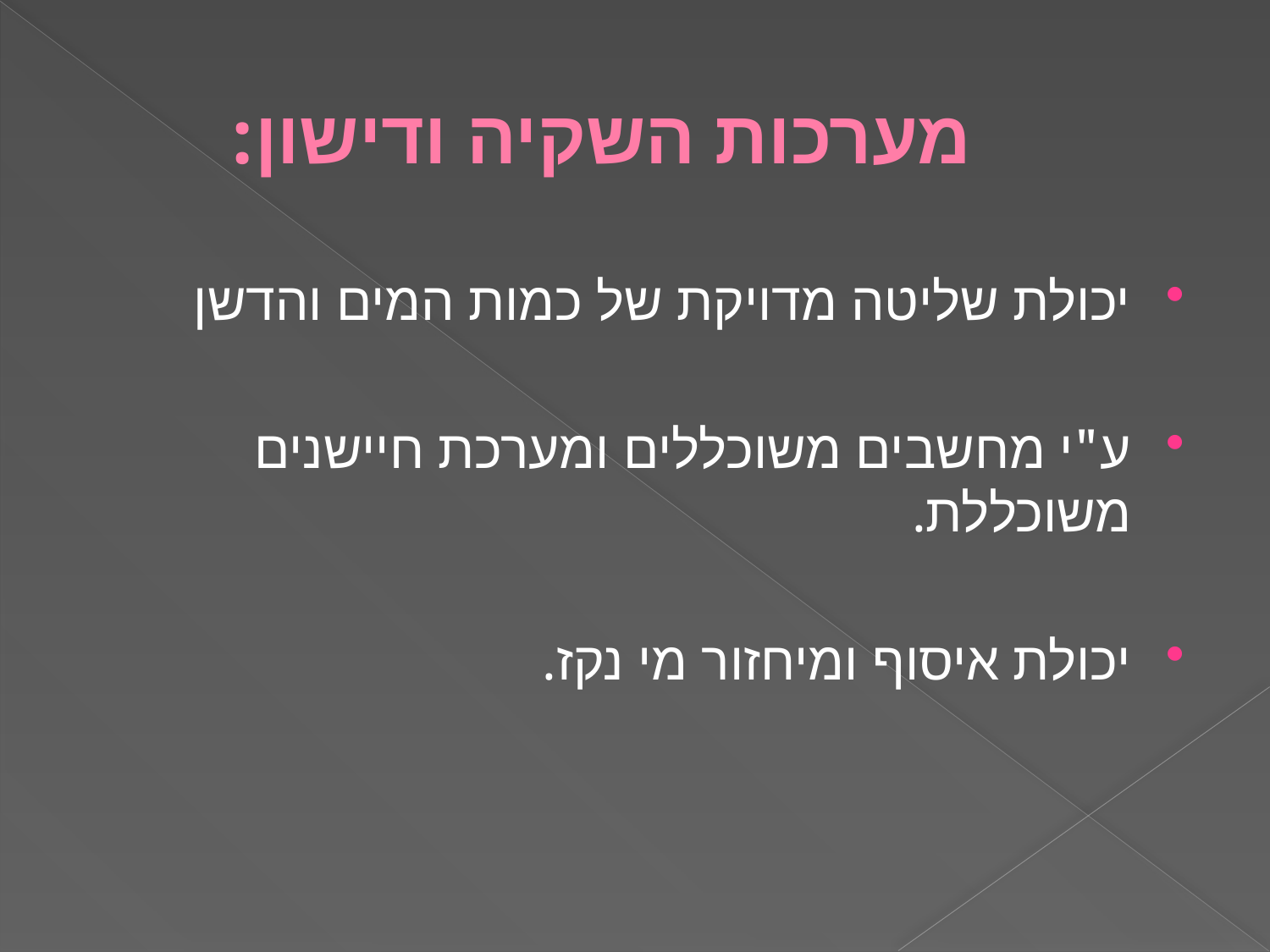

# מערכות השקיה ודישון:
יכולת שליטה מדויקת של כמות המים והדשן

ע"י מחשבים משוכללים ומערכת חיישנים משוכללת.

יכולת איסוף ומיחזור מי נקז.